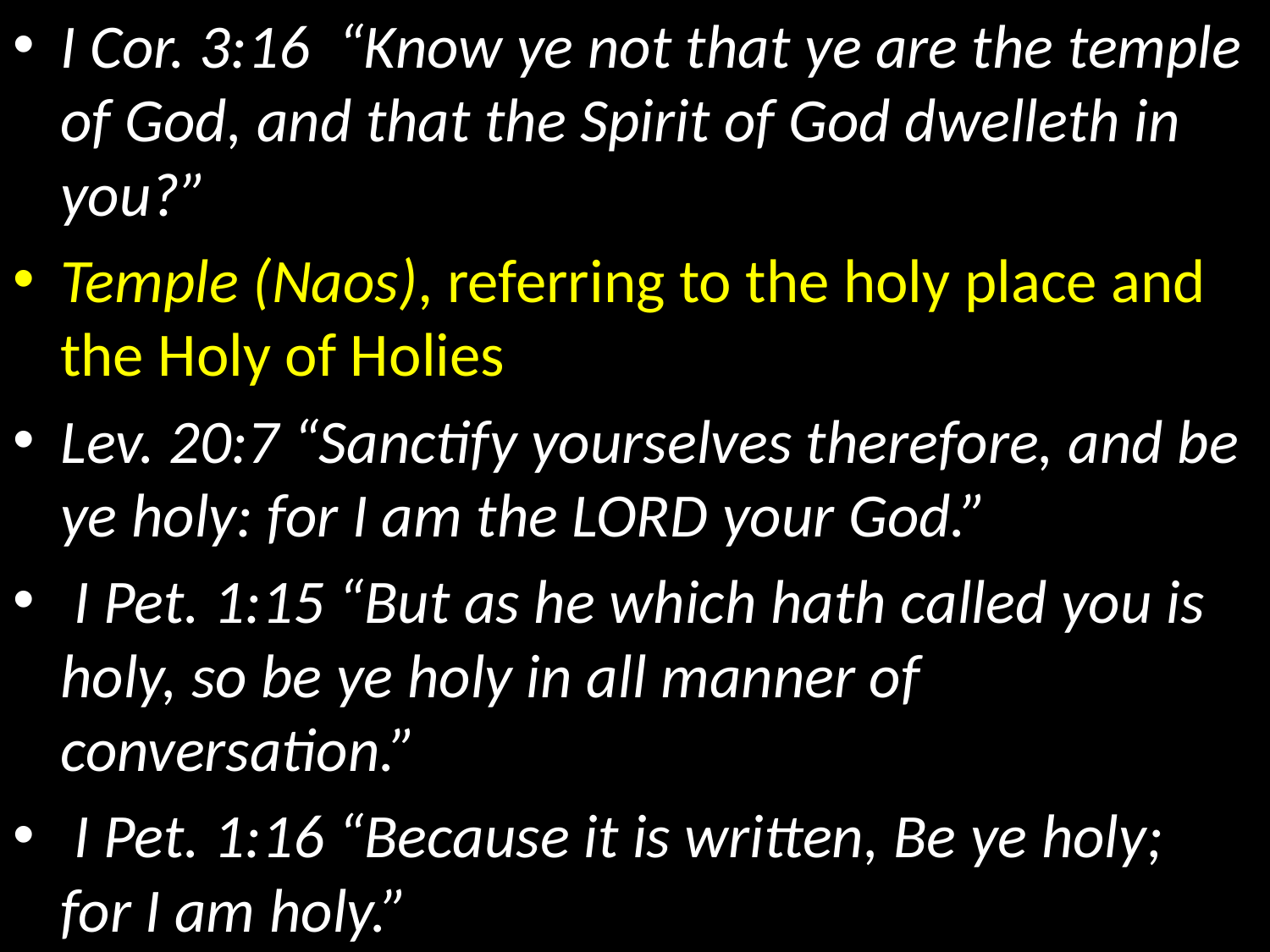

I Cor. 3:16  “Know ye not that ye are the temple of God, and that the Spirit of God dwelleth in you?”
Temple (Naos), referring to the holy place and the Holy of Holies
Lev. 20:7 “Sanctify yourselves therefore, and be ye holy: for I am the LORD your God.”
 I Pet. 1:15 “But as he which hath called you is holy, so be ye holy in all manner of conversation.”
 I Pet. 1:16 “Because it is written, Be ye holy; for I am holy.”